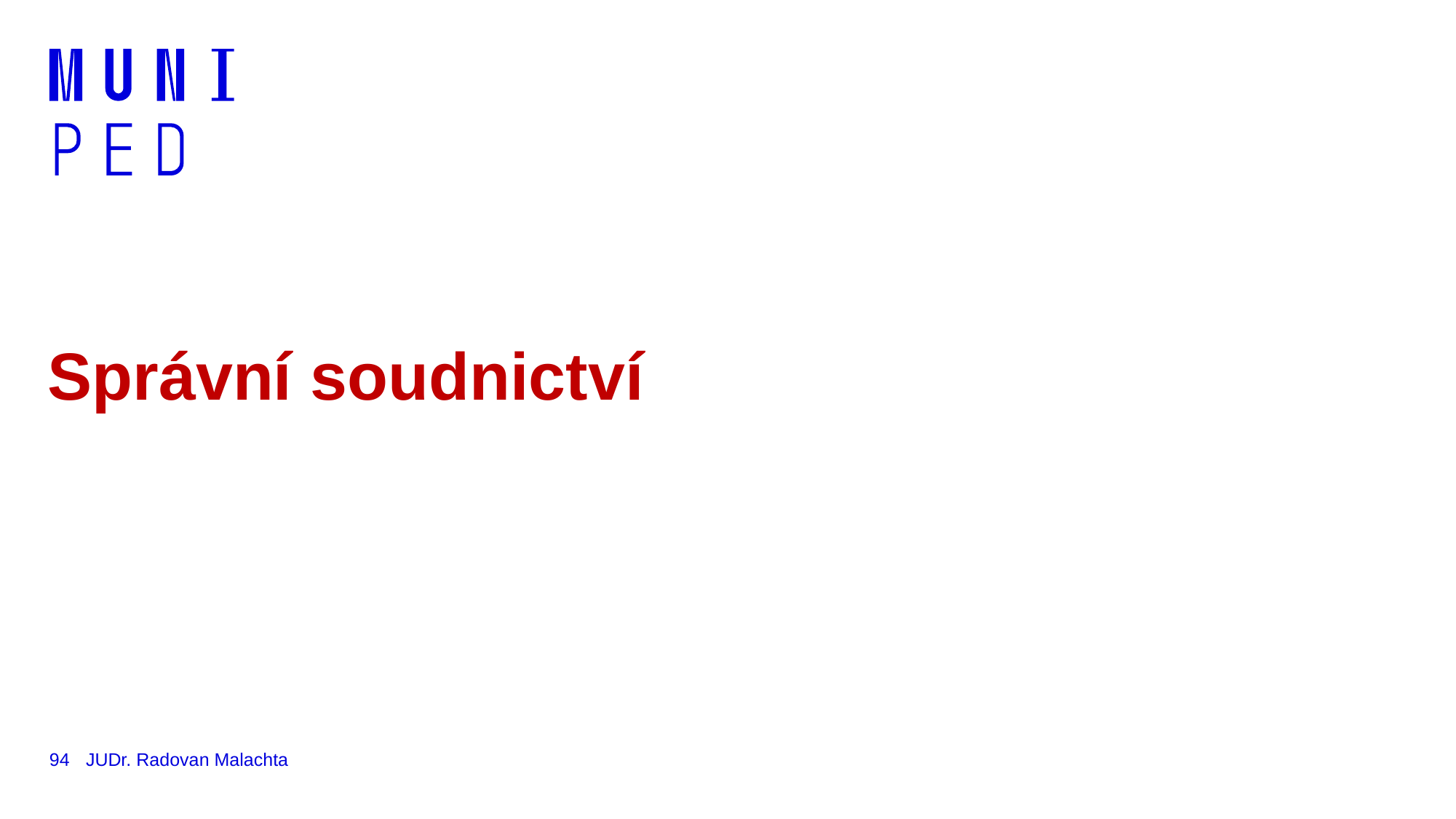

# Správní soudnictví
94
JUDr. Radovan Malachta